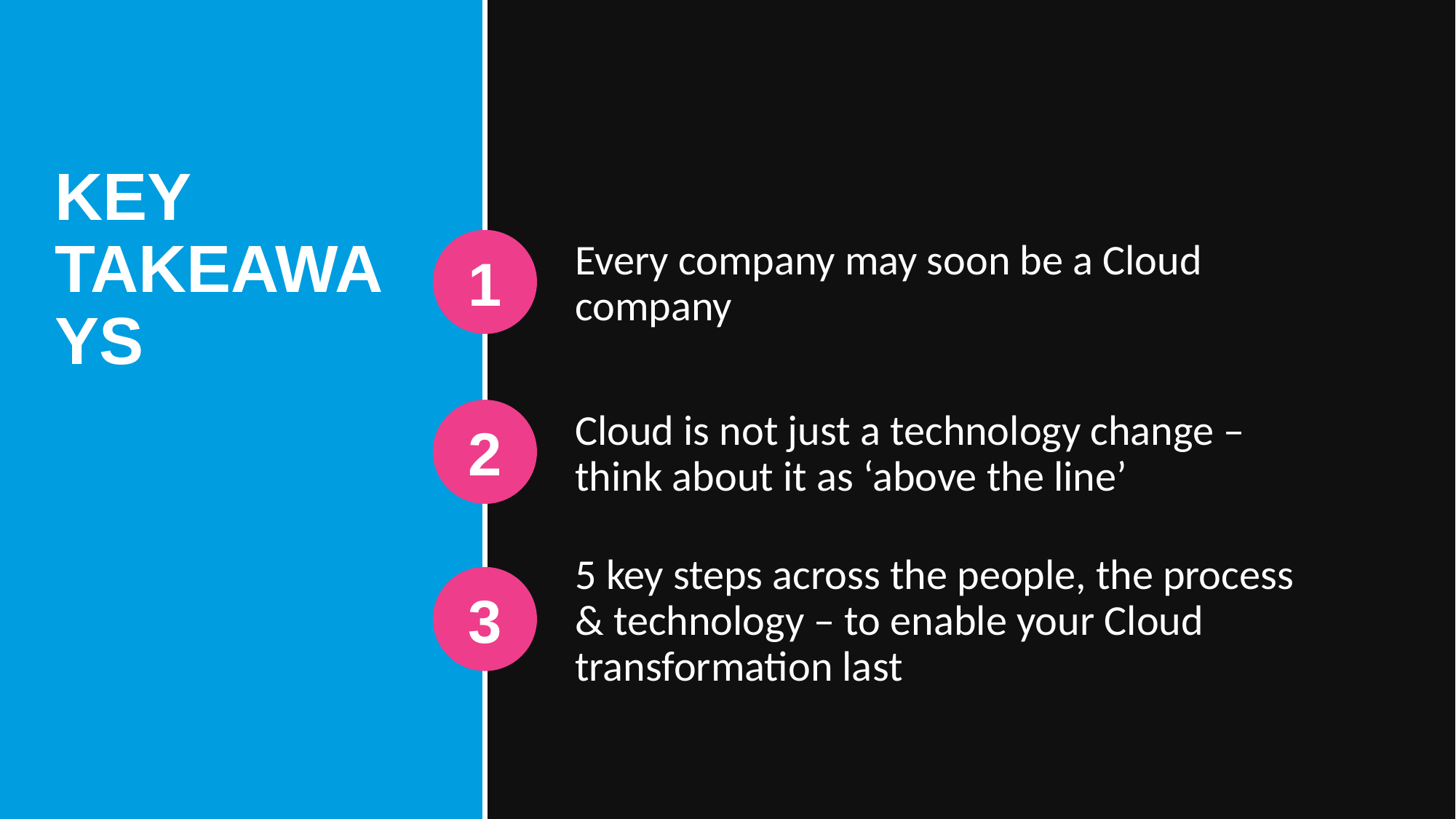

# Key Takeaways
1
Every company may soon be a Cloud company
2
Cloud is not just a technology change – think about it as ‘above the line’
5 key steps across the people, the process & technology – to enable your Cloud transformation last
3